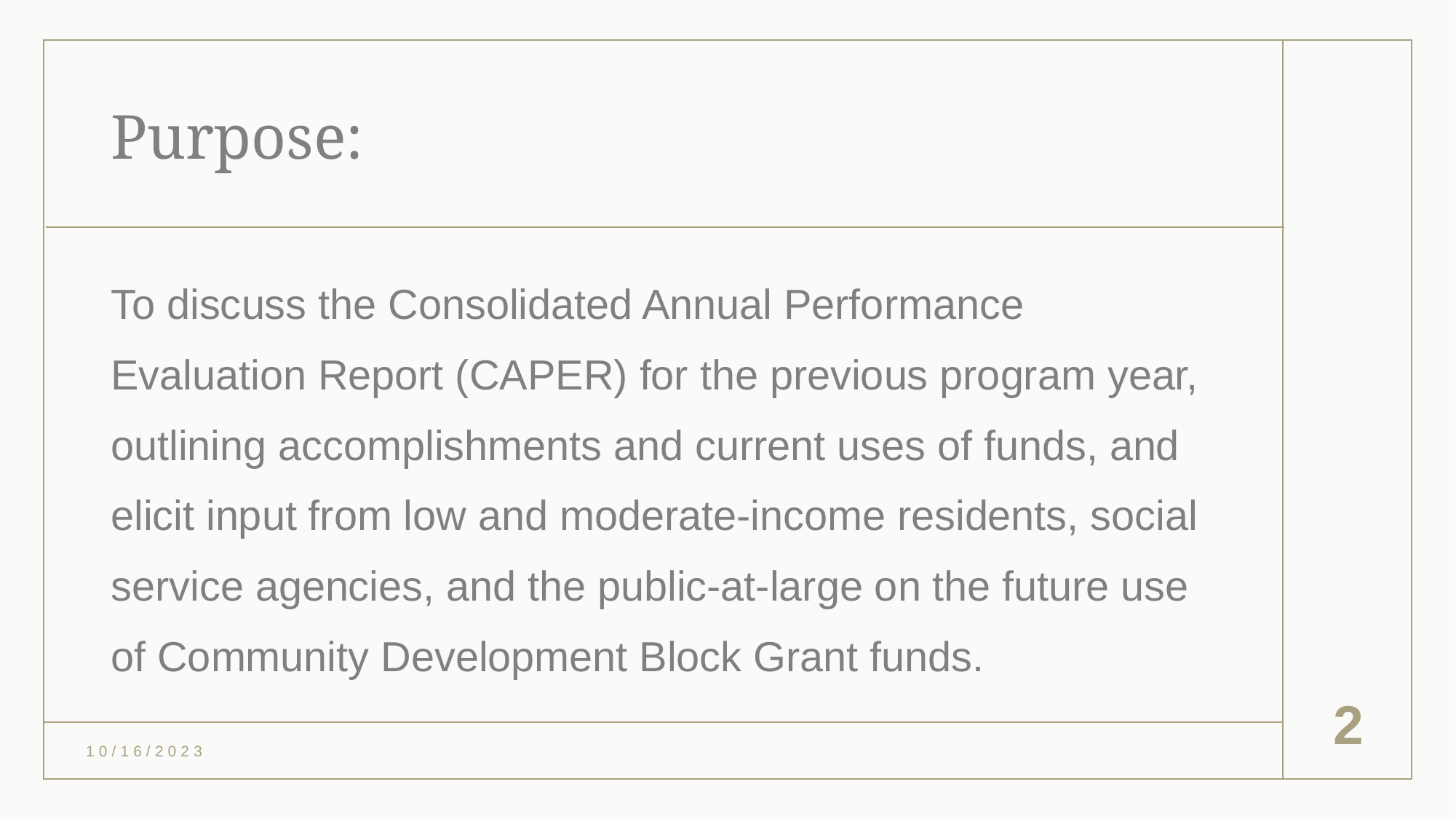

# Purpose:
To discuss the Consolidated Annual Performance Evaluation Report (CAPER) for the previous program year, outlining accomplishments and current uses of funds, and elicit input from low and moderate-income residents, social service agencies, and the public-at-large on the future use of Community Development Block Grant funds.

2
10/16/2023